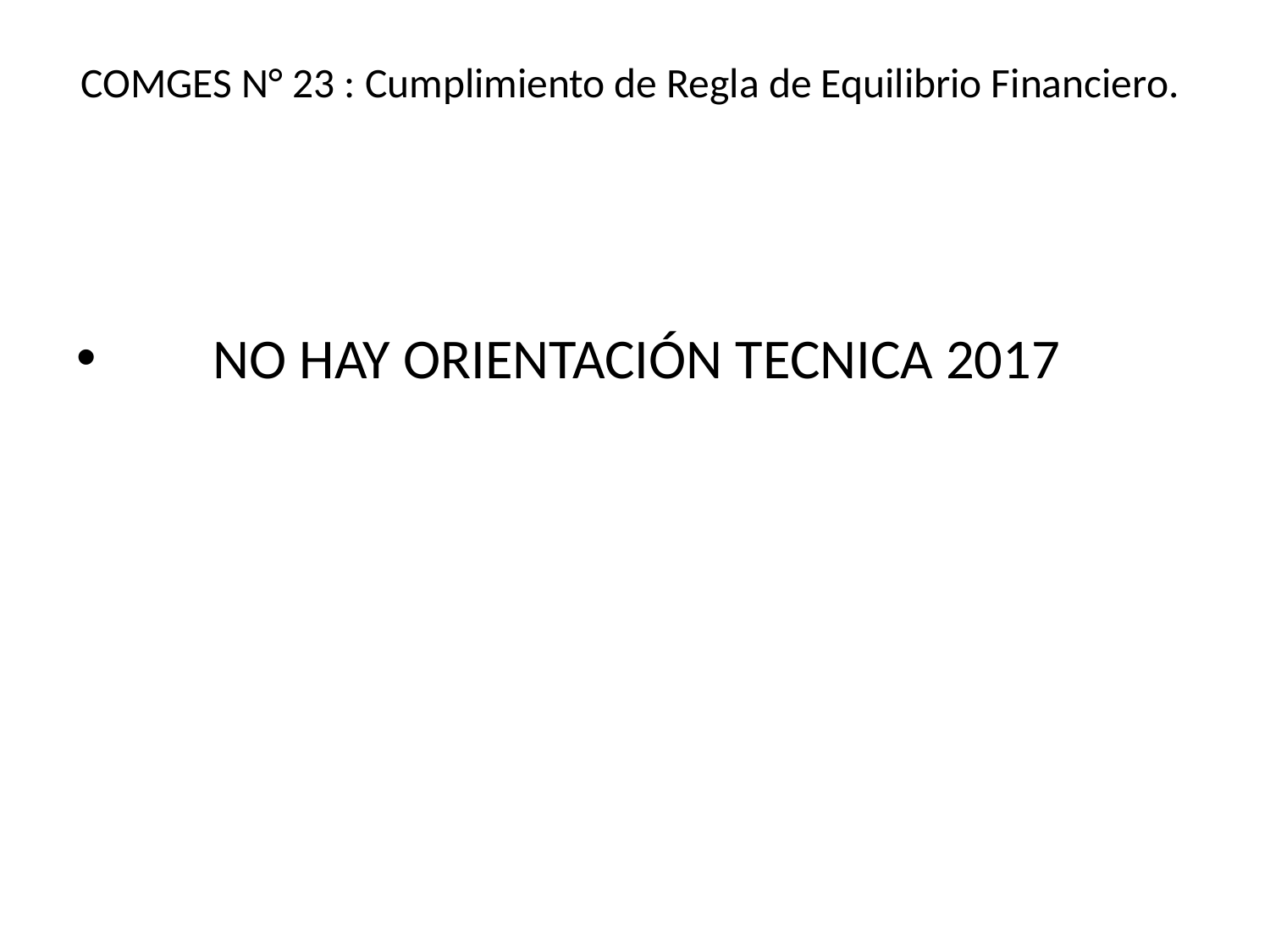

# COMGES N° 23 : Cumplimiento de Regla de Equilibrio Financiero.
       NO HAY ORIENTACIÓN TECNICA 2017